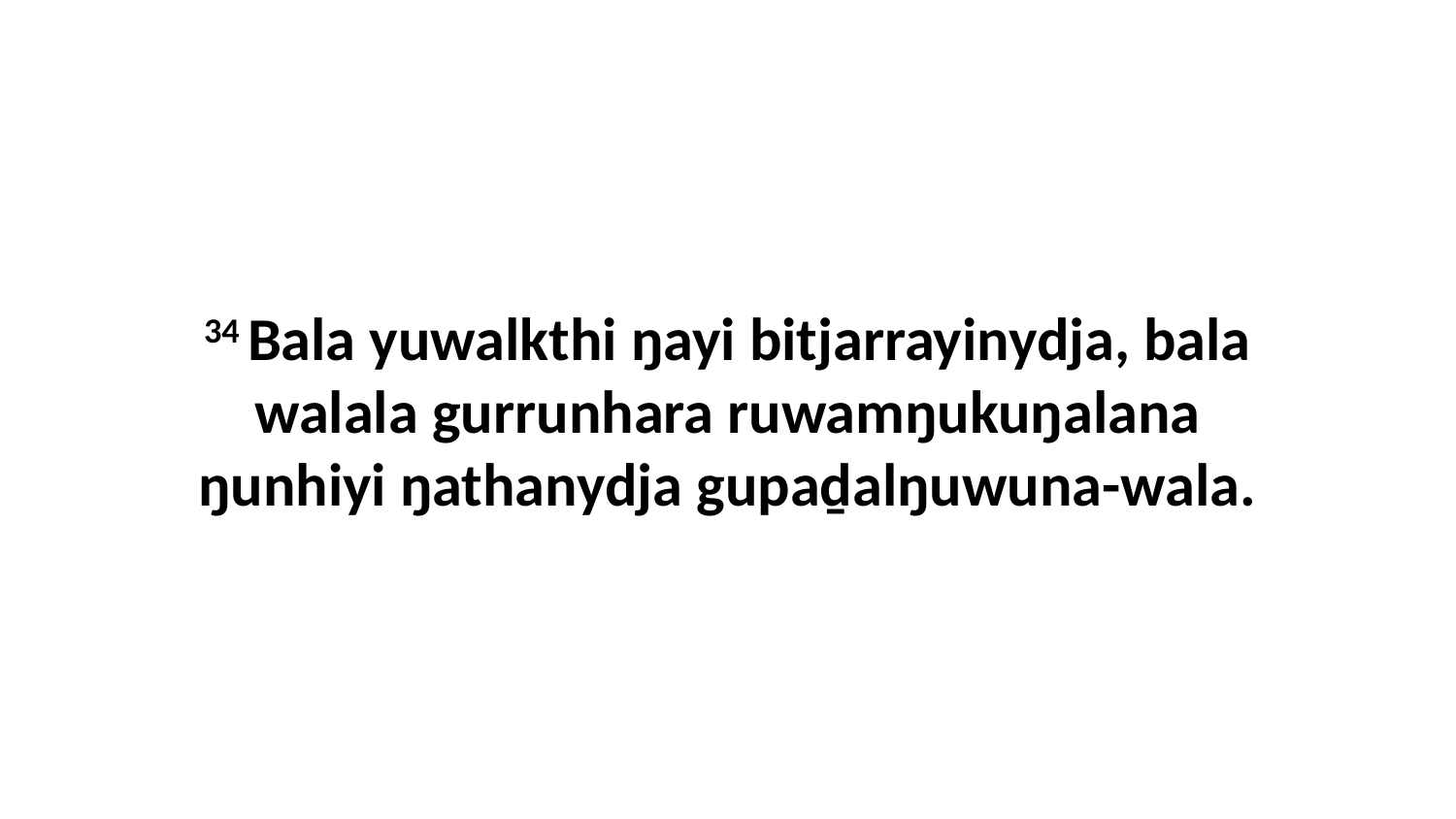

34 Bala yuwalkthi ŋayi bitjarrayinydja, bala walala gurrunhara ruwamŋukuŋalana ŋunhiyi ŋathanydja gupaḏalŋuwuna-wala.